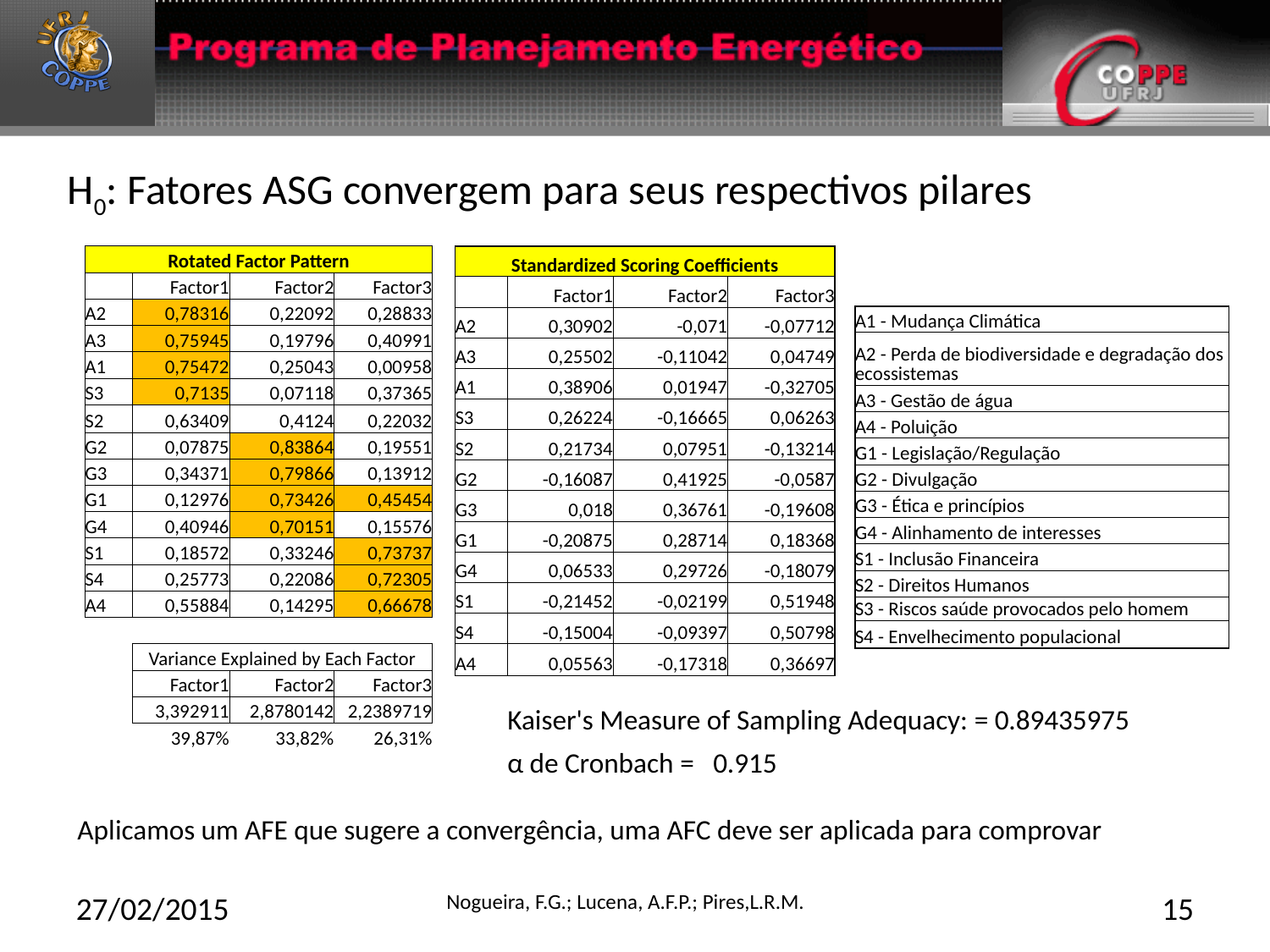

# H0: Fatores ASG convergem para seus respectivos pilares
| Rotated Factor Pattern |  |  |  |
| --- | --- | --- | --- |
|  | Factor1 | Factor2 | Factor3 |
| A2 | 0,78316 | 0,22092 | 0,28833 |
| A3 | 0,75945 | 0,19796 | 0,40991 |
| A1 | 0,75472 | 0,25043 | 0,00958 |
| S3 | 0,7135 | 0,07118 | 0,37365 |
| S2 | 0,63409 | 0,4124 | 0,22032 |
| G2 | 0,07875 | 0,83864 | 0,19551 |
| G3 | 0,34371 | 0,79866 | 0,13912 |
| G1 | 0,12976 | 0,73426 | 0,45454 |
| G4 | 0,40946 | 0,70151 | 0,15576 |
| S1 | 0,18572 | 0,33246 | 0,73737 |
| S4 | 0,25773 | 0,22086 | 0,72305 |
| A4 | 0,55884 | 0,14295 | 0,66678 |
|  |  |  |  |
|  | Variance Explained by Each Factor |  |  |
|  | Factor1 | Factor2 | Factor3 |
|  | 3,392911 | 2,8780142 | 2,2389719 |
|  | 39,87% | 33,82% | 26,31% |
| Standardized Scoring Coefficients |  |  |  |
| --- | --- | --- | --- |
|  | Factor1 | Factor2 | Factor3 |
| A2 | 0,30902 | -0,071 | -0,07712 |
| A3 | 0,25502 | -0,11042 | 0,04749 |
| A1 | 0,38906 | 0,01947 | -0,32705 |
| S3 | 0,26224 | -0,16665 | 0,06263 |
| S2 | 0,21734 | 0,07951 | -0,13214 |
| G2 | -0,16087 | 0,41925 | -0,0587 |
| G3 | 0,018 | 0,36761 | -0,19608 |
| G1 | -0,20875 | 0,28714 | 0,18368 |
| G4 | 0,06533 | 0,29726 | -0,18079 |
| S1 | -0,21452 | -0,02199 | 0,51948 |
| S4 | -0,15004 | -0,09397 | 0,50798 |
| A4 | 0,05563 | -0,17318 | 0,36697 |
| A1 - Mudança Climática |
| --- |
| A2 - Perda de biodiversidade e degradação dos ecossistemas |
| A3 - Gestão de água |
| A4 - Poluição |
| G1 - Legislação/Regulação |
| G2 - Divulgação |
| G3 - Ética e princípios |
| G4 - Alinhamento de interesses |
| S1 - Inclusão Financeira |
| S2 - Direitos Humanos |
| S3 - Riscos saúde provocados pelo homem |
| S4 - Envelhecimento populacional |
Kaiser's Measure of Sampling Adequacy: = 0.89435975
α de Cronbach =   0.915
Aplicamos um AFE que sugere a convergência, uma AFC deve ser aplicada para comprovar
27/02/2015
Nogueira, F.G.; Lucena, A.F.P.; Pires,L.R.M.
15